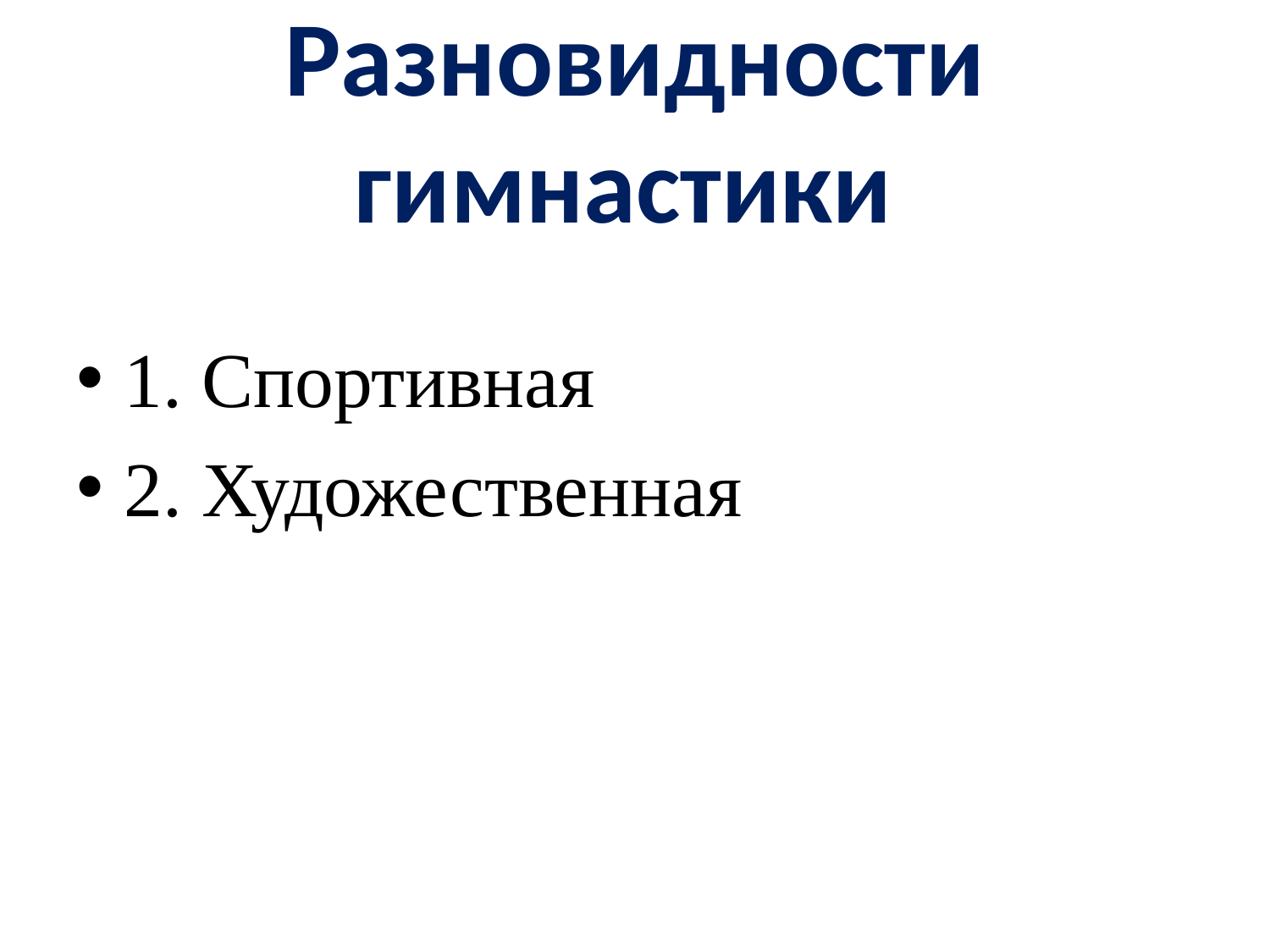

# Разновидности гимнастики
1. Спортивная
2. Художественная